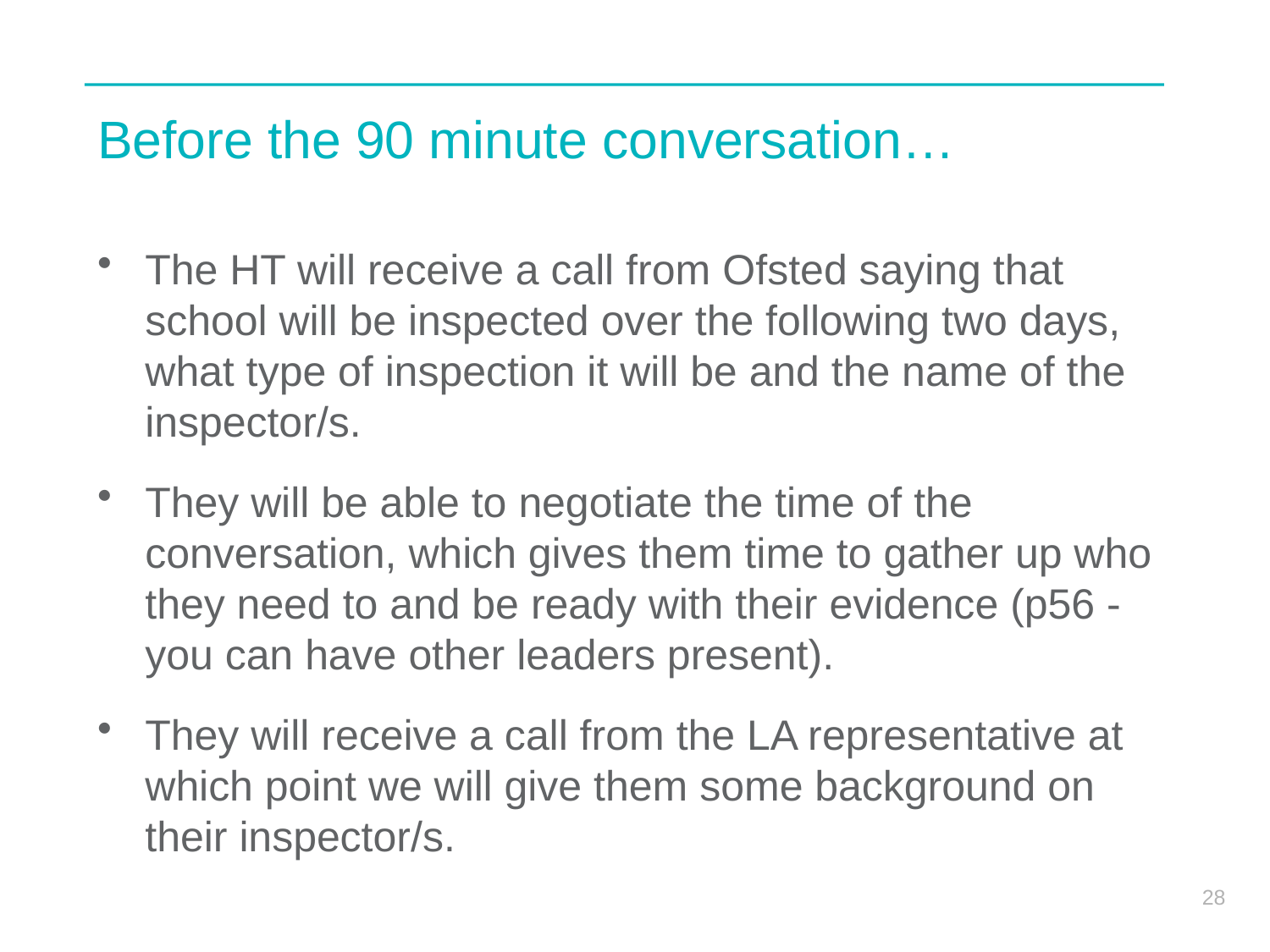

# Before the 90 minute conversation…
The HT will receive a call from Ofsted saying that school will be inspected over the following two days, what type of inspection it will be and the name of the inspector/s.
They will be able to negotiate the time of the conversation, which gives them time to gather up who they need to and be ready with their evidence (p56 - you can have other leaders present).
They will receive a call from the LA representative at which point we will give them some background on their inspector/s.